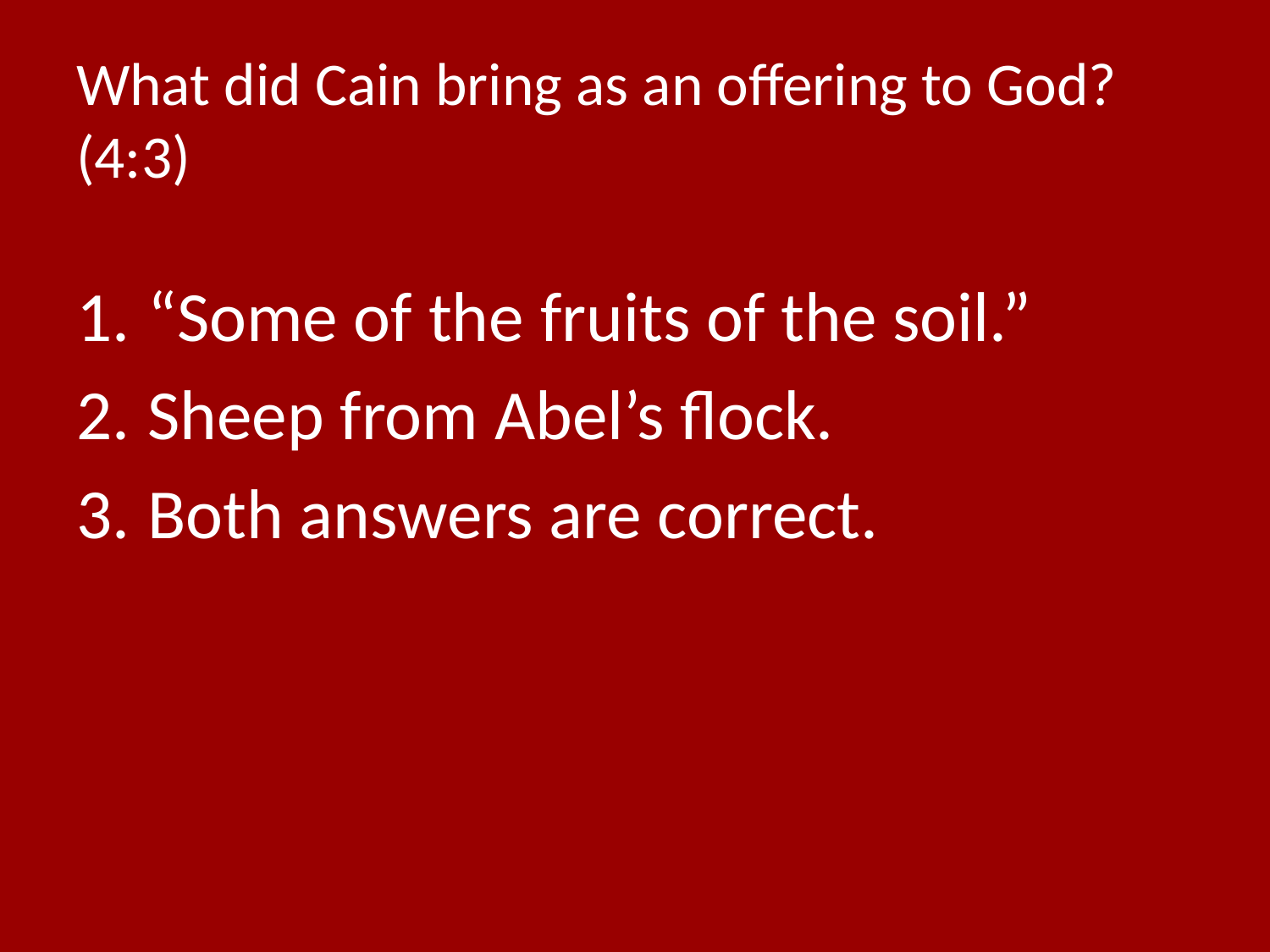

# What did Cain bring as an offering to God?  (4:3)
“Some of the fruits of the soil.”
Sheep from Abel’s flock.
Both answers are correct.